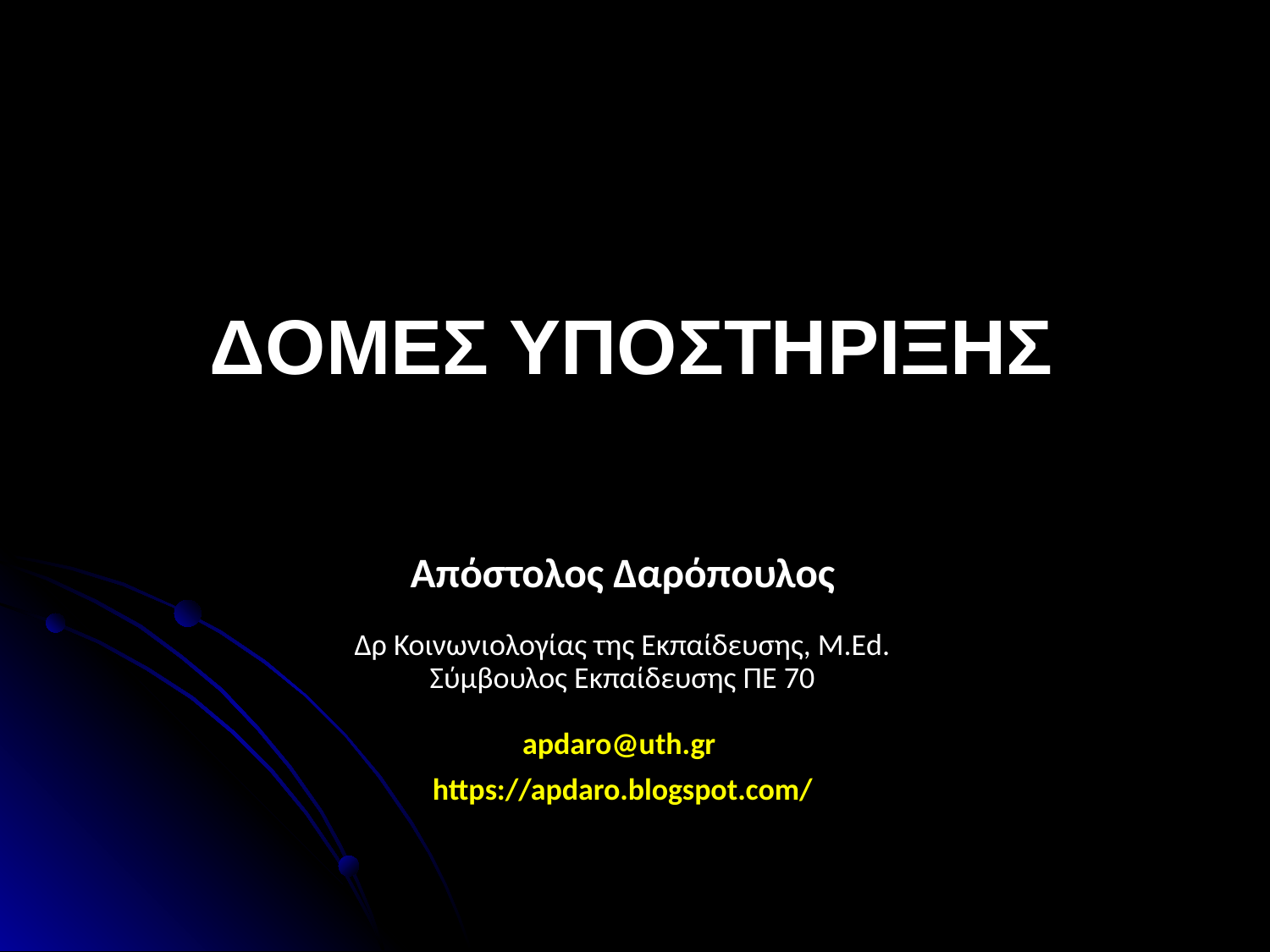

# ΔOMΕΣ ΥΠΟΣΤΗΡΙΞΗΣ
Απόστολος Δαρόπουλος
Δρ Κοινωνιολογίας της Εκπαίδευσης, Μ.Εd.
Σύμβουλος Εκπαίδευσης ΠΕ 70
apdaro@uth.gr
https://apdaro.blogspot.com/